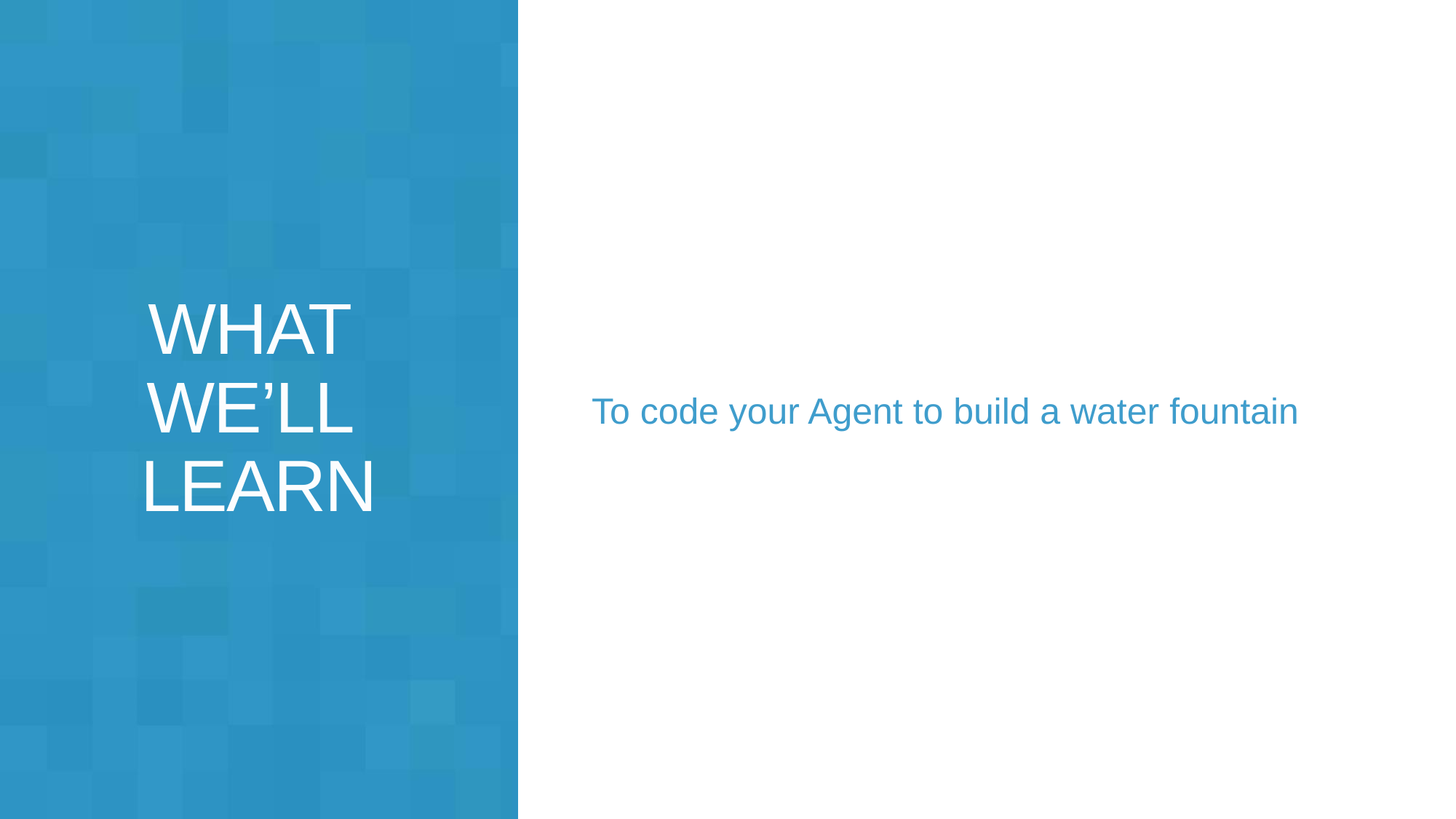

To code your Agent to build a water fountain
# What We’ll learn